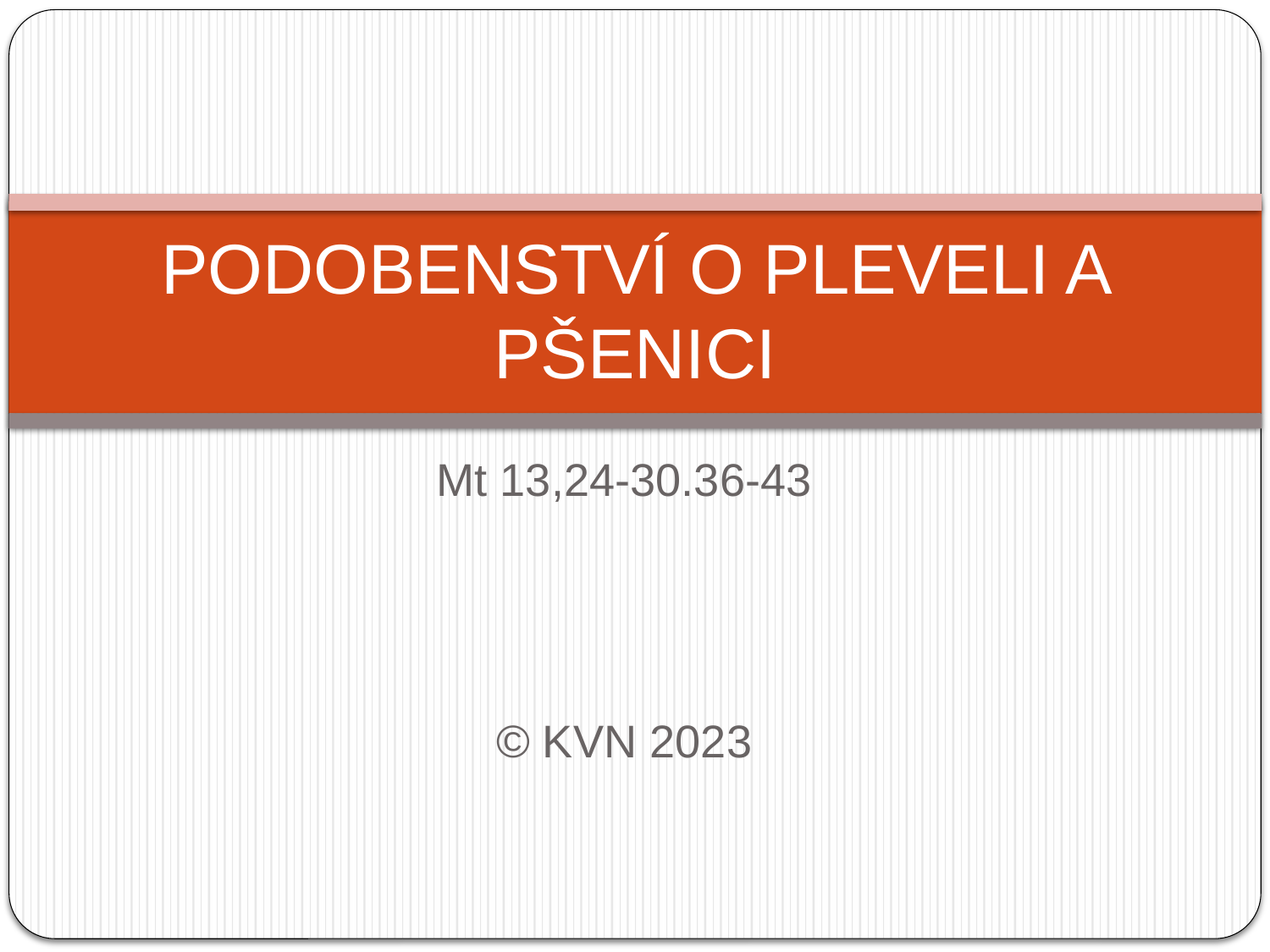

# PODOBENSTVÍ O PLEVELI A PŠENICI
Mt 13,24-30.36-43

© KVN 2023